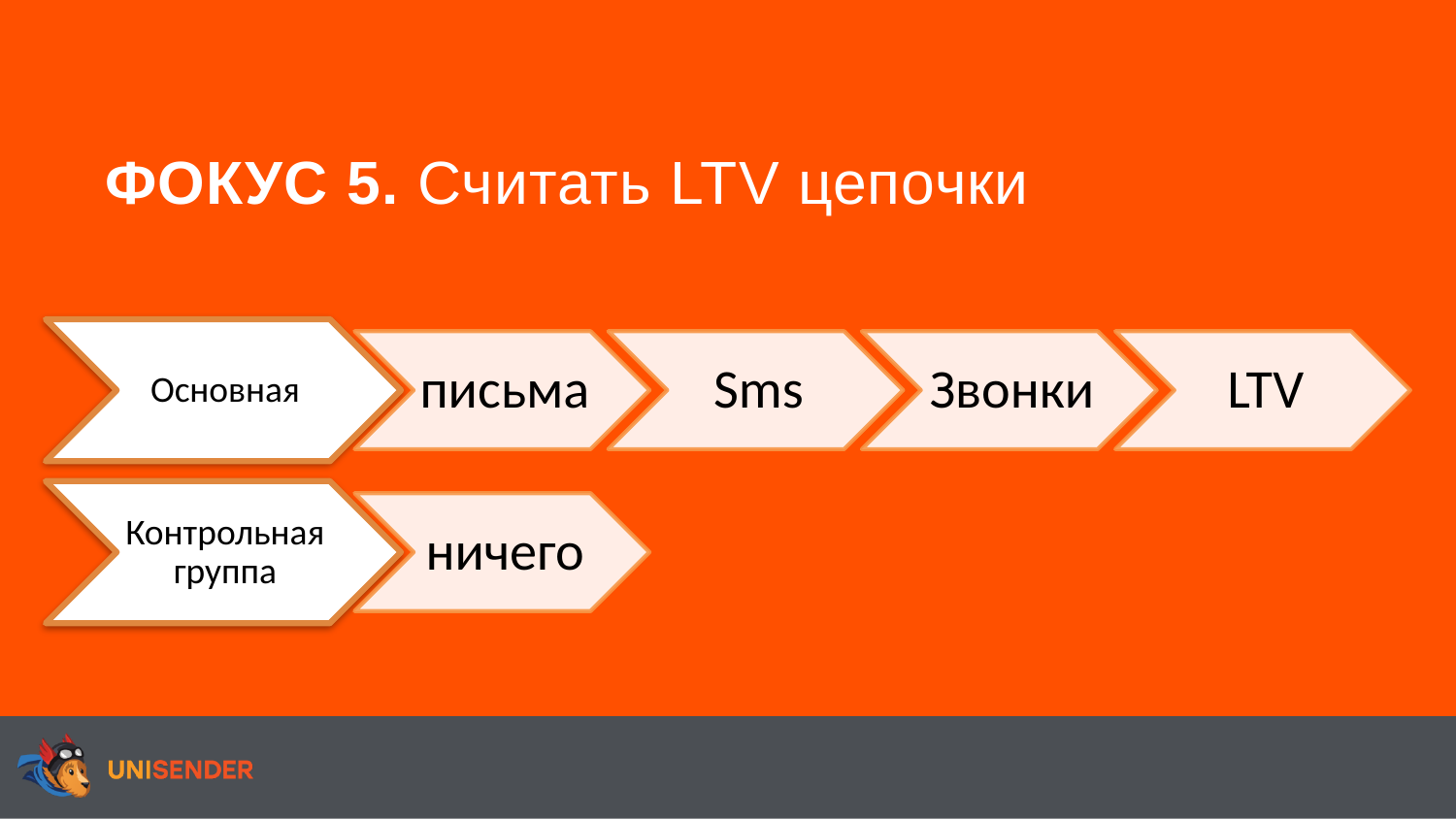

ФОКУС 5. Считать LTV цепочки
Основная
письма
Sms
Звонки
LTV
Контрольная группа
ничего